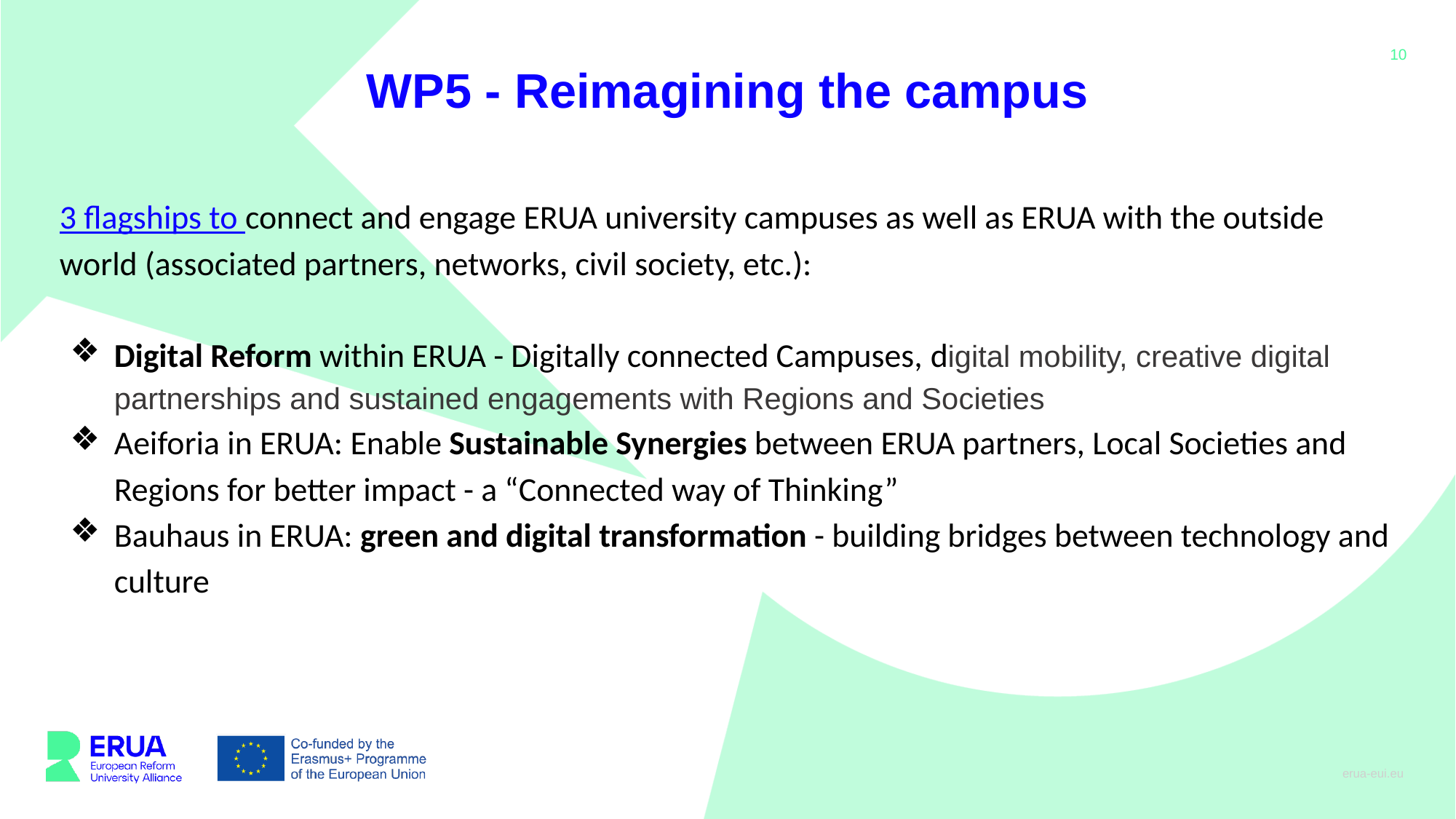

# WP5 - Reimagining the campus
3 flagships to connect and engage ERUA university campuses as well as ERUA with the outside world (associated partners, networks, civil society, etc.):

Digital Reform within ERUA - Digitally connected Campuses, digital mobility, creative digital partnerships and sustained engagements with Regions and Societies
Aeiforia in ERUA: Enable Sustainable Synergies between ERUA partners, Local Societies and Regions for better impact - a “Connected way of Thinking”
Bauhaus in ERUA: green and digital transformation - building bridges between technology and culture
erua-eui.eu